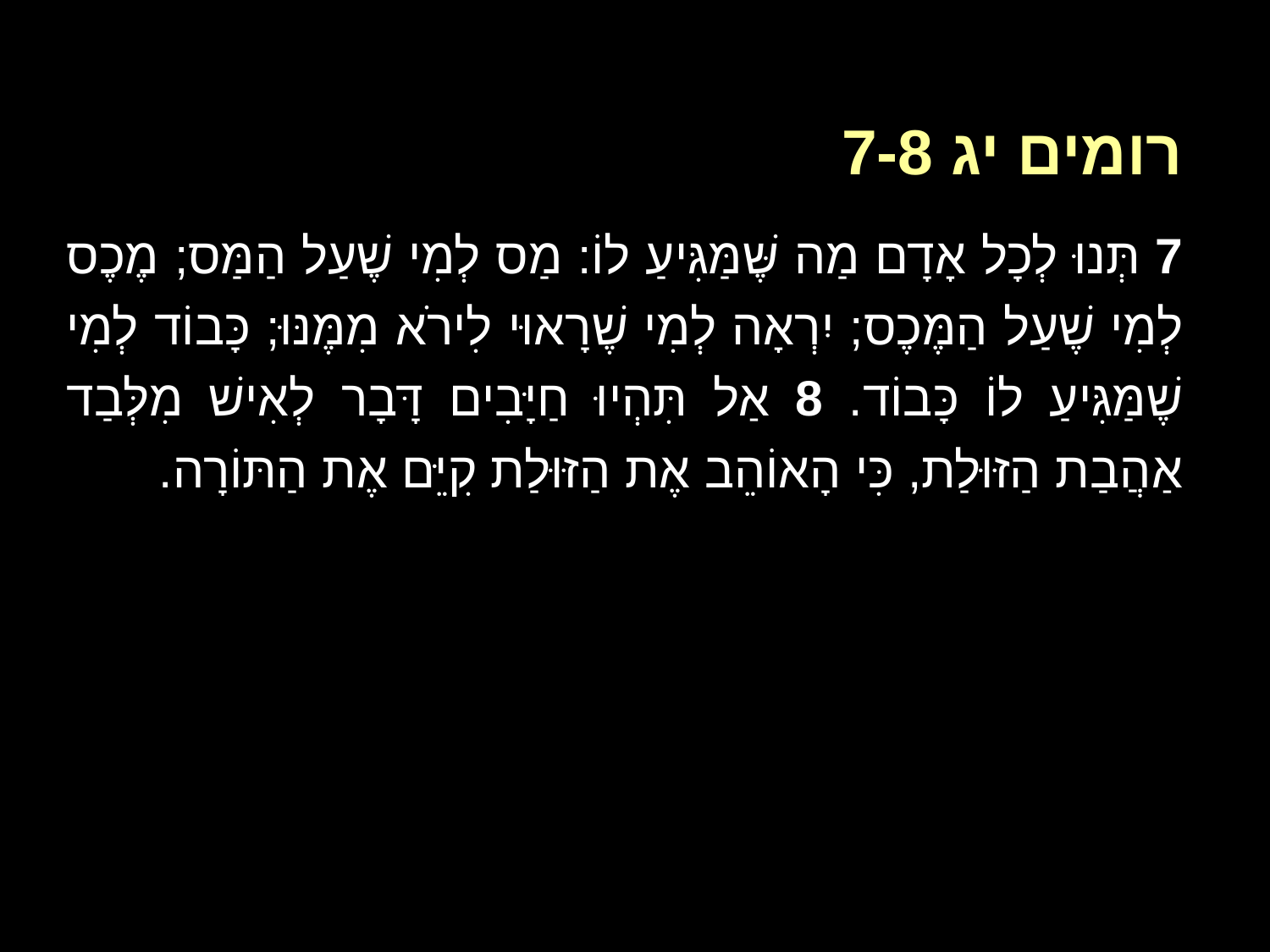

# רומים יג 7-8
7 תְּנוּ לְכָל אָדָם מַה שֶּׁמַּגִּיעַ לוֹ: מַס לְמִי שֶׁעַל הַמַּס; מֶכֶס לְמִי שֶׁעַל הַמֶּכֶס; יִרְאָה לְמִי שֶׁרָאוּי לִירֹא מִמֶּנּוּ; כָּבוֹד לְמִי שֶׁמַּגִּיעַ לוֹ כָּבוֹד. 8 אַל תִּהְיוּ חַיָּבִים דָּבָר לְאִישׁ מִלְּבַד אַהֲבַת הַזּוּלַת, כִּי הָאוֹהֵב אֶת הַזּוּלַת קִיֵּם אֶת הַתּוֹרָה.